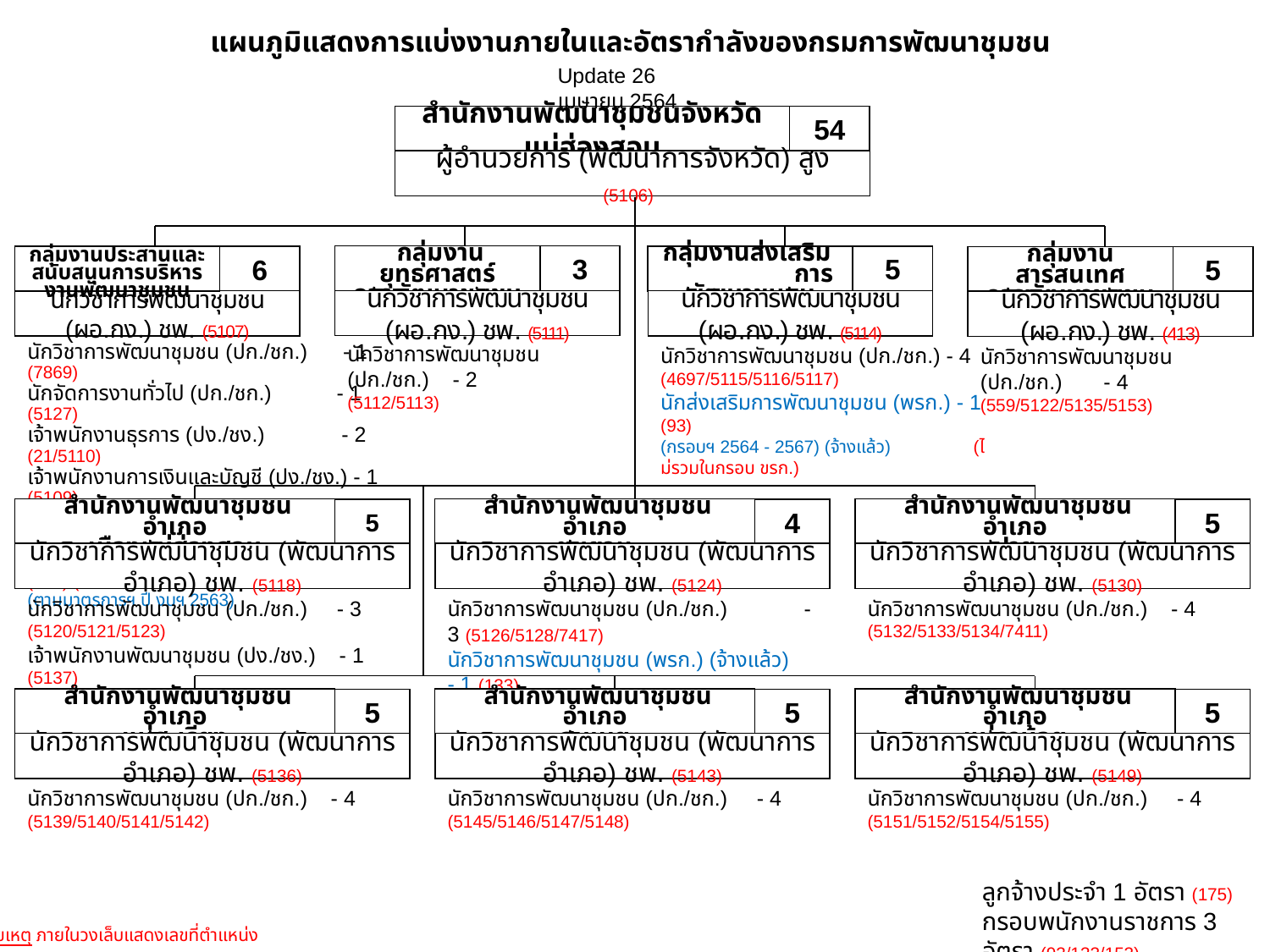

แผนภูมิแสดงการแบ่งงานภายในและอัตรากำลังของกรมการพัฒนาชุมชน
Update 26 เมษายน 2564
สำนักงานพัฒนาชุมชนจังหวัดแม่ฮ่องสอน
54
ผู้อำนวยการ (พัฒนาการจังหวัด) สูง (5106)

 กลุ่มงานยุทธศาสตร์
การพัฒนาชุมชน
3
นักวิชาการพัฒนาชุมชน (ผอ.กง.) ชพ. (5111)

กลุ่มงานส่งเสริม                      การพัฒนาชุมชน
5
นักวิชาการพัฒนาชุมชน (ผอ.กง.) ชพ. (5114)
6
นักวิชาการพัฒนาชุมชน (ผอ.กง.) ชพ. (5107)

กลุ่มงานประสานและสนับสนุนการบริหารงานพัฒนาชุมชน

กลุ่มงานสารสนเทศ
การพัฒนาชุมชน
5
นักวิชาการพัฒนาชุมชน (ผอ.กง.) ชพ. (413)
นักวิชาการพัฒนาชุมชน (ปก./ชก.)    - 2
(5112/5113)

นักวิชาการพัฒนาชุมชน (ปก./ชก.)      - 1 (7869)
นักจัดการงานทั่วไป (ปก./ชก.)           - 1 (5127)
เจ้าพนักงานธุรการ (ปง./ชง.)             - 2 (21/5110)
เจ้าพนักงานการเงินและบัญชี (ปง./ชง.) - 1 (5109)
พนักงานขับรถยนต์ (ลจป.)                - 1 (175) (ไม่รวมในกรอบ ขรก.)
นักวิชาการพัสดุ (พรก.) (กรอบ)           - 1 (153) (ไม่รวมในกรอบ ขรก.)
(ตามมาตรการฯ ปี งบฯ 2563)

นักวิชาการพัฒนาชุมชน (ปก./ชก.) - 4
(4697/5115/5116/5117)
นักส่งเสริมการพัฒนาชุมชน (พรก.) - 1 (93)
(กรอบฯ 2564 - 2567) (จ้างแล้ว)                 (ไม่รวมในกรอบ ขรก.)

นักวิชาการพัฒนาชุมชน (ปก./ชก.)       - 4
(559/5122/5135/5153)

 สำนักงานพัฒนาชุมชนอำเภอ
เมืองแม่ฮ่องสอน
5
นักวิชาการพัฒนาชุมชน (พัฒนาการอำเภอ) ชพ. (5118)

 สำนักงานพัฒนาชุมชนอำเภอ
ขุนยวม
4
นักวิชาการพัฒนาชุมชน (พัฒนาการอำเภอ) ชพ. (5124)

 สำนักงานพัฒนาชุมชนอำเภอ
ปาย
5
นักวิชาการพัฒนาชุมชน (พัฒนาการอำเภอ) ชพ. (5130)
นักวิชาการพัฒนาชุมชน (ปก./ชก.)     - 3
(5120/5121/5123)
เจ้าพนักงานพัฒนาชุมชน (ปง./ชง.)    - 1 (5137)

นักวิชาการพัฒนาชุมชน (ปก./ชก.)             - 3 (5126/5128/7417)
นักวิชาการพัฒนาชุมชน (พรก.) (จ้างแล้ว)     - 1 (133)
(กรอบฯ 2564 – 2567 ตามมาตรการฯ ปี งบฯ 2562)      (ไม่รวมในกรอบ ขรก.)
นักวิชาการพัฒนาชุมชน (ปก./ชก.)    - 4
(5132/5133/5134/7411)

 สำนักงานพัฒนาชุมชนอำเภอ
แม่สะเรียง
5
นักวิชาการพัฒนาชุมชน (พัฒนาการอำเภอ) ชพ. (5136)

 สำนักงานพัฒนาชุมชนอำเภอ
สบเมย
5
นักวิชาการพัฒนาชุมชน (พัฒนาการอำเภอ) ชพ. (5143)

 สำนักงานพัฒนาชุมชนอำเภอ
แม่ลาน้อย
5
นักวิชาการพัฒนาชุมชน (พัฒนาการอำเภอ) ชพ. (5149)
นักวิชาการพัฒนาชุมชน (ปก./ชก.)    - 4
(5139/5140/5141/5142)

นักวิชาการพัฒนาชุมชน (ปก./ชก.)     - 4
(5145/5146/5147/5148)
นักวิชาการพัฒนาชุมชน (ปก./ชก.)     - 4
(5151/5152/5154/5155)
ลูกจ้างประจำ 1 อัตรา (175)
กรอบพนักงานราชการ 3 อัตรา (93/133/153)
หมายเหตุ ภายในวงเล็บแสดงเลขที่ตำแหน่ง